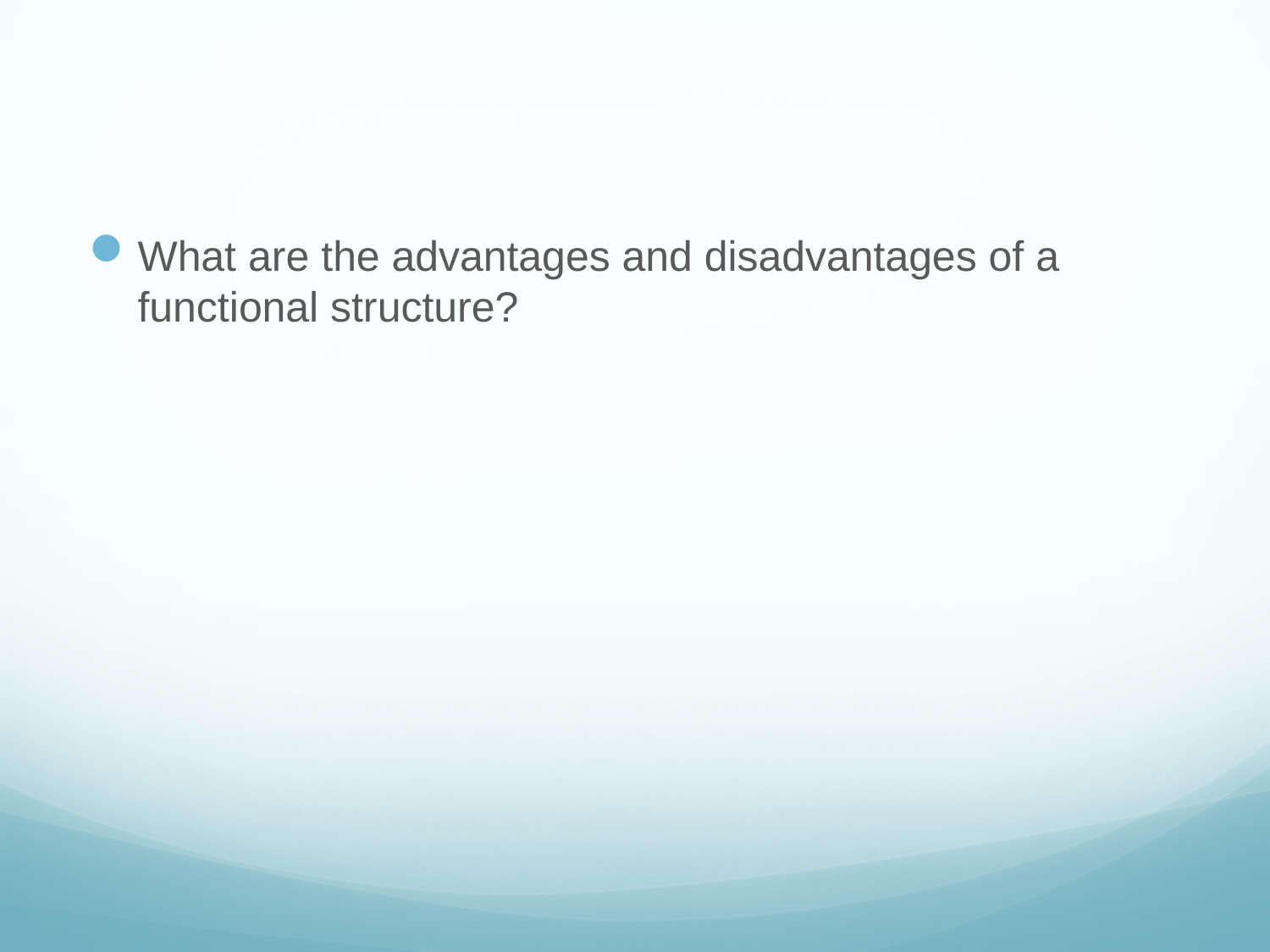

What are the advantages and disadvantages of a functional structure?